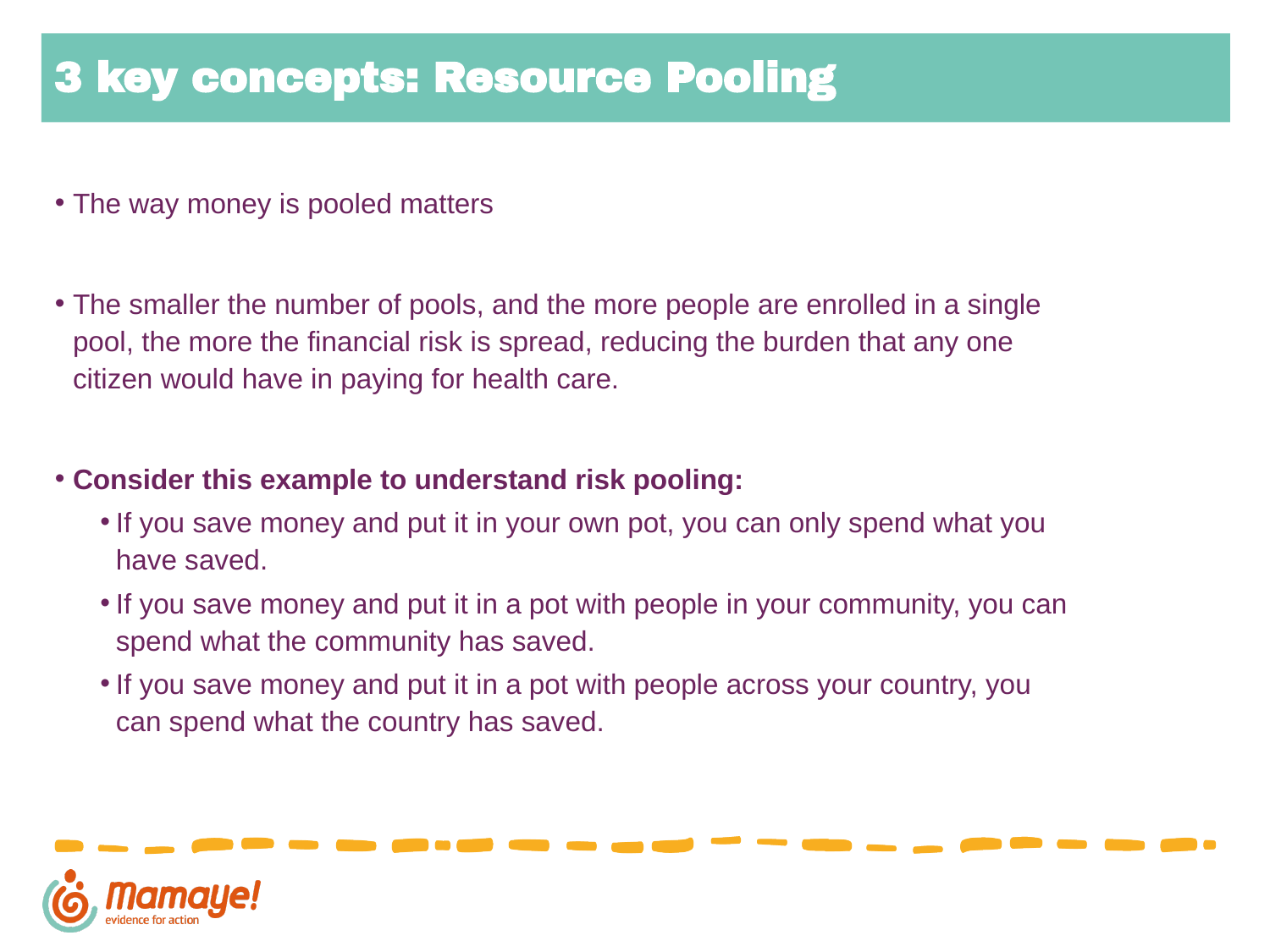

# 3 key concepts: Resource Pooling
The way money is pooled matters

The smaller the number of pools, and the more people are enrolled in a single pool, the more the financial risk is spread, reducing the burden that any one citizen would have in paying for health care.

Consider this example to understand risk pooling:
If you save money and put it in your own pot, you can only spend what you have saved.
If you save money and put it in a pot with people in your community, you can spend what the community has saved.
If you save money and put it in a pot with people across your country, you can spend what the country has saved.